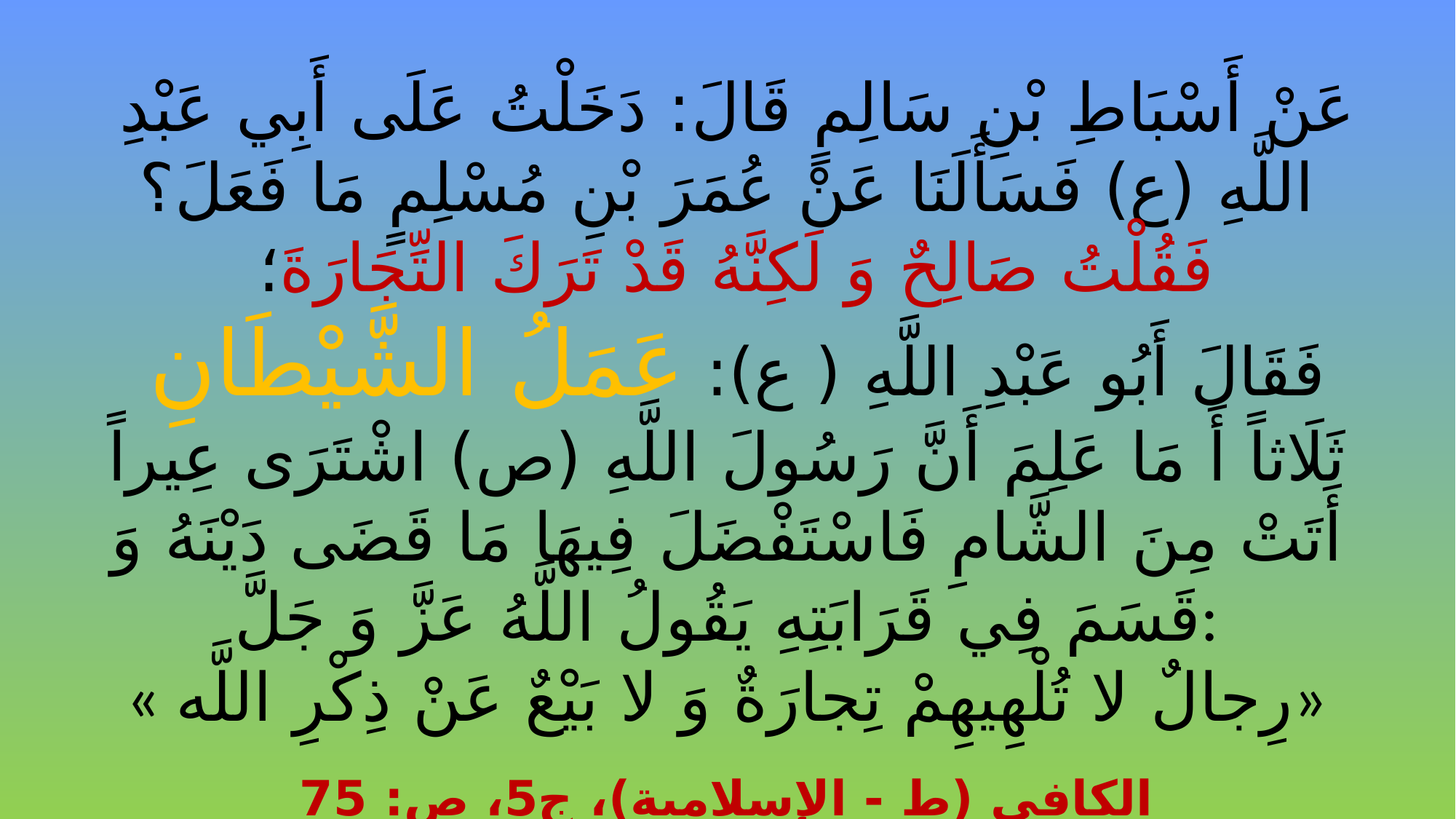

عَنْ أَسْبَاطِ بْنِ سَالِمٍ قَالَ: دَخَلْتُ عَلَى أَبِي عَبْدِ اللَّهِ (ع) فَسَأَلَنَا عَنْ عُمَرَ بْنِ مُسْلِمٍ مَا فَعَلَ؟
 فَقُلْتُ‏ صَالِحٌ‏ وَ لَكِنَّهُ قَدْ تَرَكَ التِّجَارَةَ؛
 فَقَالَ أَبُو عَبْدِ اللَّهِ ( ع): عَمَلُ الشَّيْطَانِ ثَلَاثاً أَ مَا عَلِمَ أَنَّ رَسُولَ اللَّهِ (ص) اشْتَرَى عِيراً أَتَتْ مِنَ الشَّامِ فَاسْتَفْضَلَ فِيهَا مَا قَضَى دَيْنَهُ وَ قَسَمَ فِي قَرَابَتِهِ يَقُولُ اللَّهُ عَزَّ وَ جَلَّ:
« رِجالٌ لا تُلْهِيهِمْ تِجارَةٌ وَ لا بَيْعٌ عَنْ ذِكْرِ اللَّه»
الكافي (ط - الإسلامية)، ج‏5، ص: 75

‏